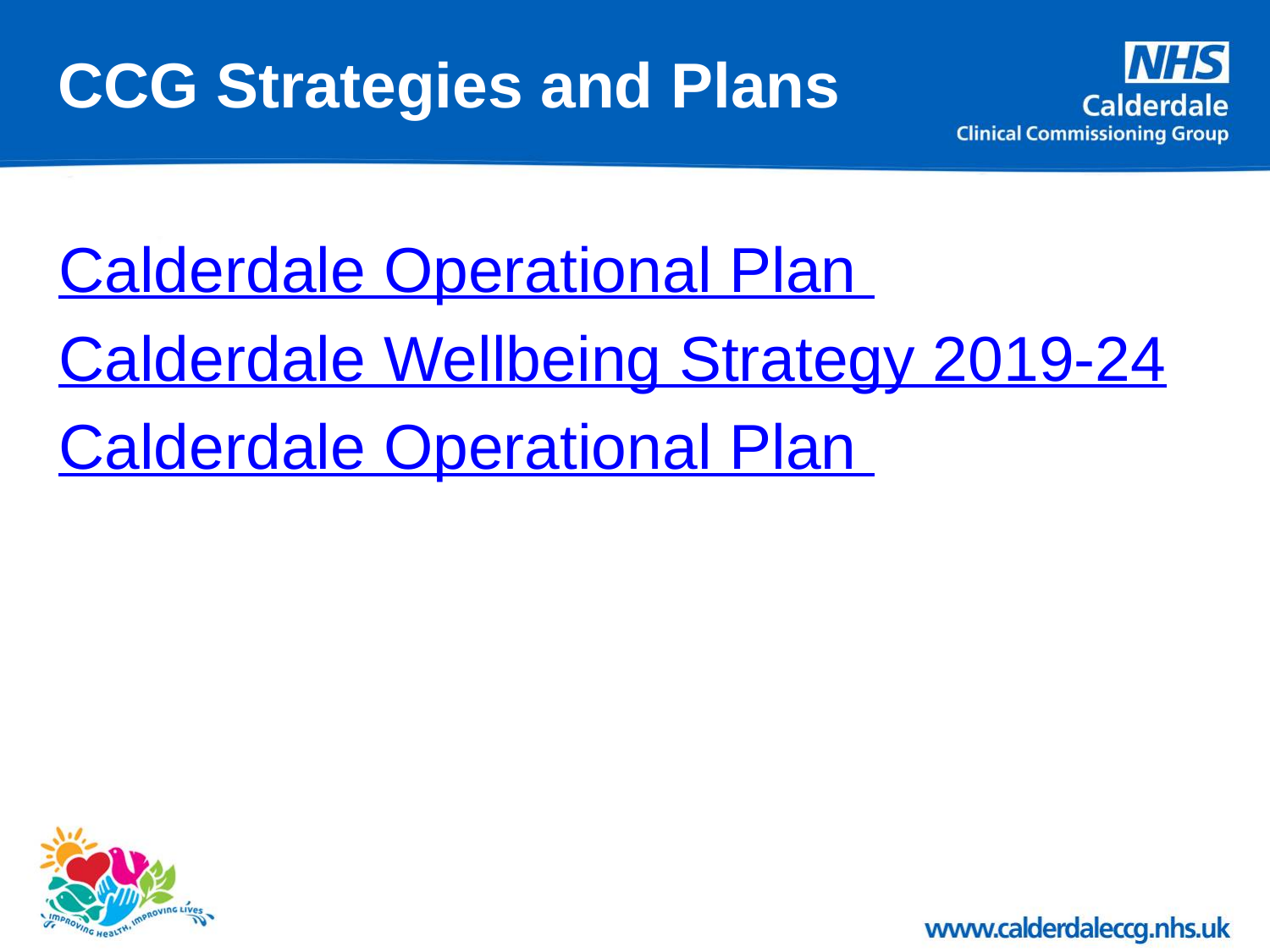

# CCG Strategies and Plans
Calderdale Operational Plan
Calderdale Wellbeing Strategy 2019-24
Calderdale Operational Plan